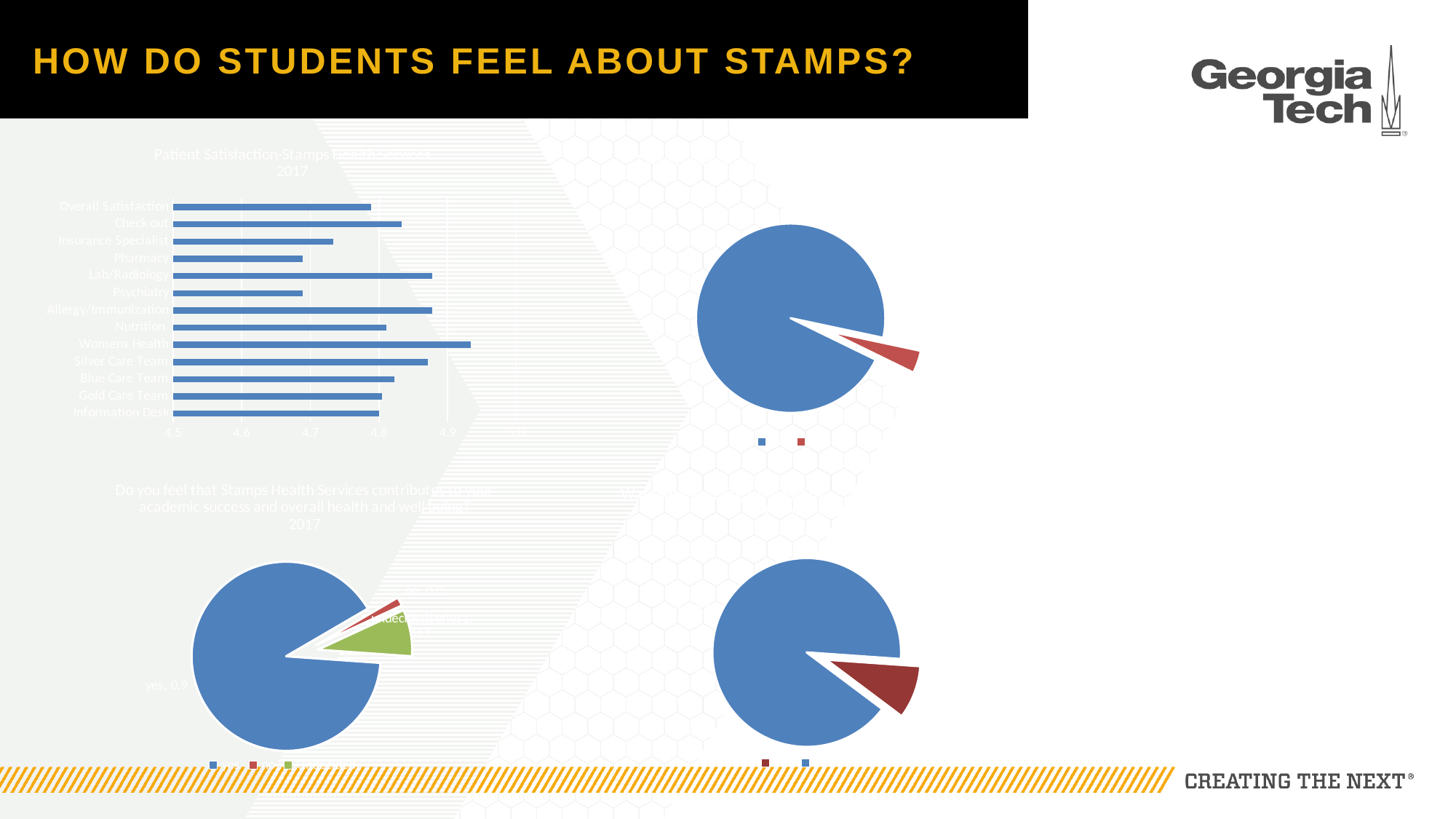

# How do students feel about Stamps?

### Chart: Patient Satisfaction-Stamps Health Services
2017

| Category |  |
|---|---|
| Information Desk | 4.8 |
| Gold Care Team | 4.804444444444445 |
| Blue Care Team | 4.822222222222221 |
| Silver Care Team | 4.871428571428572 |
| Womens Health | 4.933333333333335 |
| Nutrition  | 4.811111111111111 |
| Allergy/Immunization | 4.877777777777776 |
| Psychiatry | 4.688888888888888 |
| Lab/Radiology | 4.877777777777776 |
| Pharmacy | 4.688888888888888 |
| Insurance Specialist | 4.733333333333334 |
| Check out | 4.833333333333332 |
| Overall Satisfaction | 4.788888888888888 |

### Chart: Would you recommend Stamps to Another Student? 2017

| Category |  |
|---|---|
| yes | 0.961111111111111 |
| no | 0.0388888888888889 |

### Chart: Do you feel that Stamps Health Services contributes to your academic success and overall health and well being?
2017

| Category |  |
|---|---|
| yes | 0.904444444444445 |
| no | 0.0151111111111111 |
| Undecided | 0.08 |

### Chart: Was there anything we could have done to make your visit better? 2017

| Category |  |
|---|---|
| yes | 0.0911111111111111 |
| no | 0.908888888888889 |